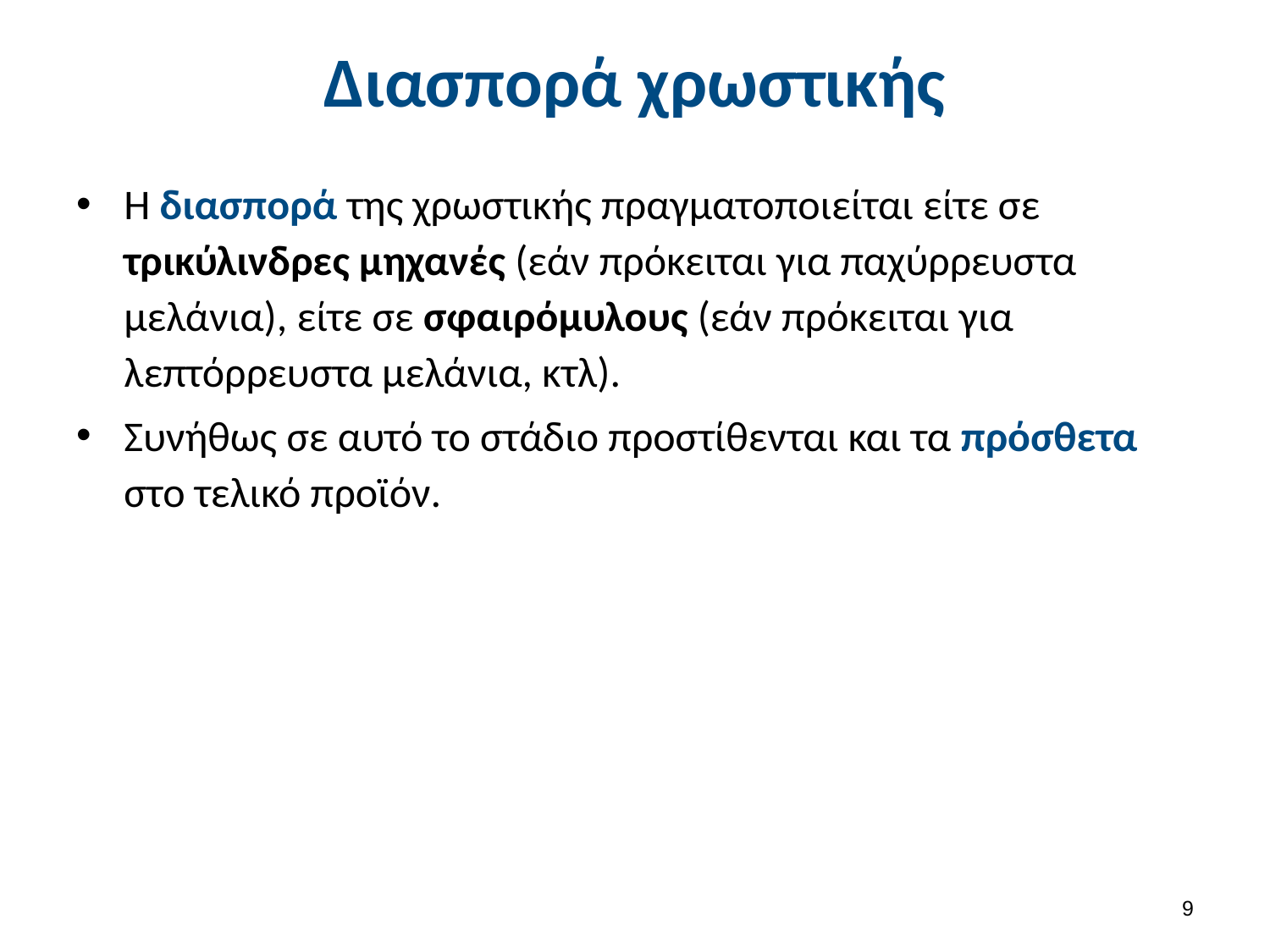

# Διασπορά χρωστικής
Η διασπορά της χρωστικής πραγματοποιείται είτε σε τρικύλινδρες μηχανές (εάν πρόκειται για παχύρρευστα μελάνια), είτε σε σφαιρόμυλους (εάν πρόκειται για λεπτόρρευστα μελάνια, κτλ).
Συνήθως σε αυτό το στάδιο προστίθενται και τα πρόσθετα στο τελικό προϊόν.
9